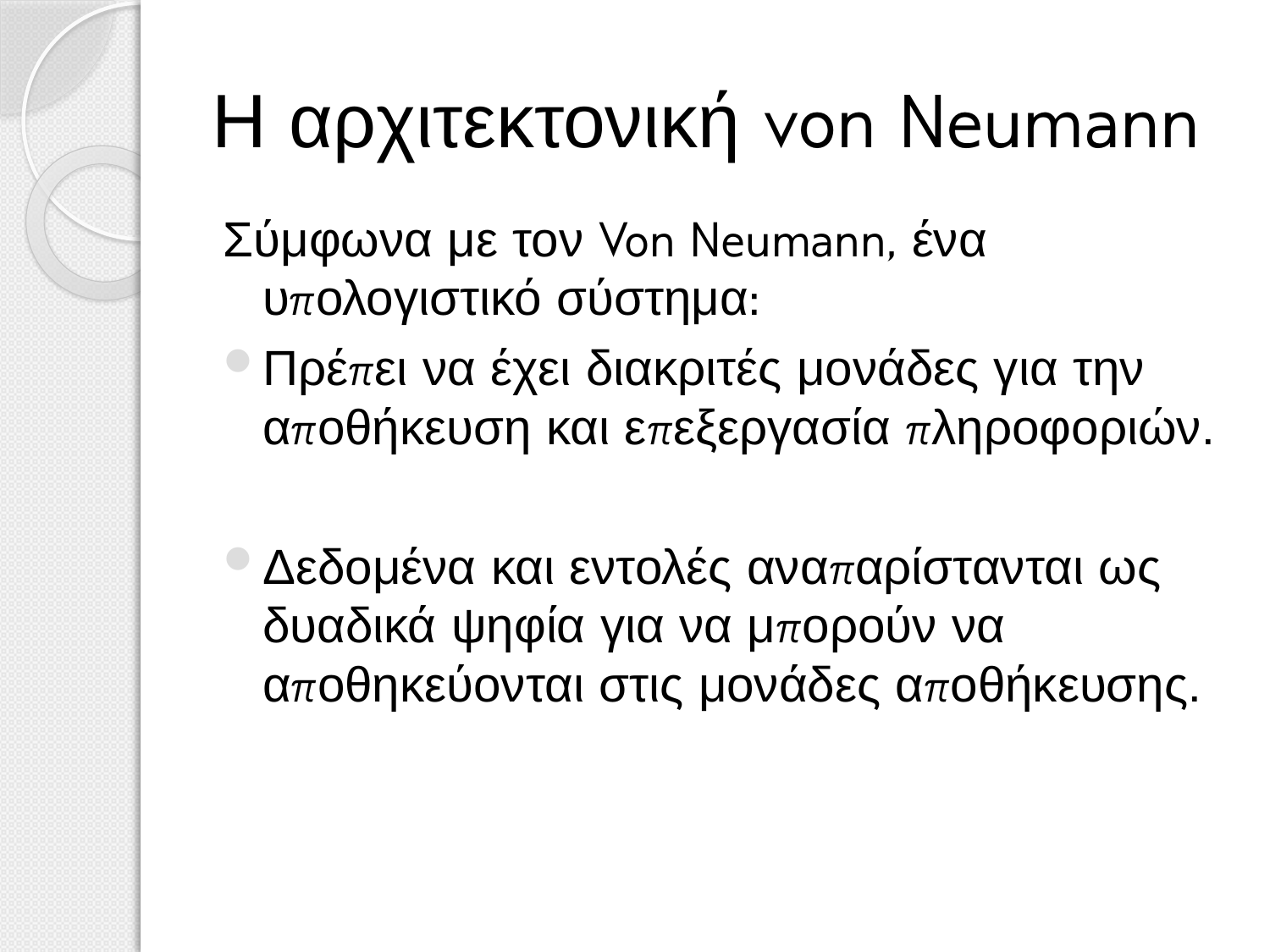

# Η αρχιτεκτονική von Neumann
Σύμφωνα με τον Von Neumann, ένα υπολογιστικό σύστημα:
Πρέπει να έχει διακριτές μονάδες για την αποθήκευση και επεξεργασία πληροφοριών.

Δεδομένα και εντολές αναπαρίστανται ως δυαδικά ψηφία για να μπορούν να αποθηκεύονται στις μονάδες αποθήκευσης.